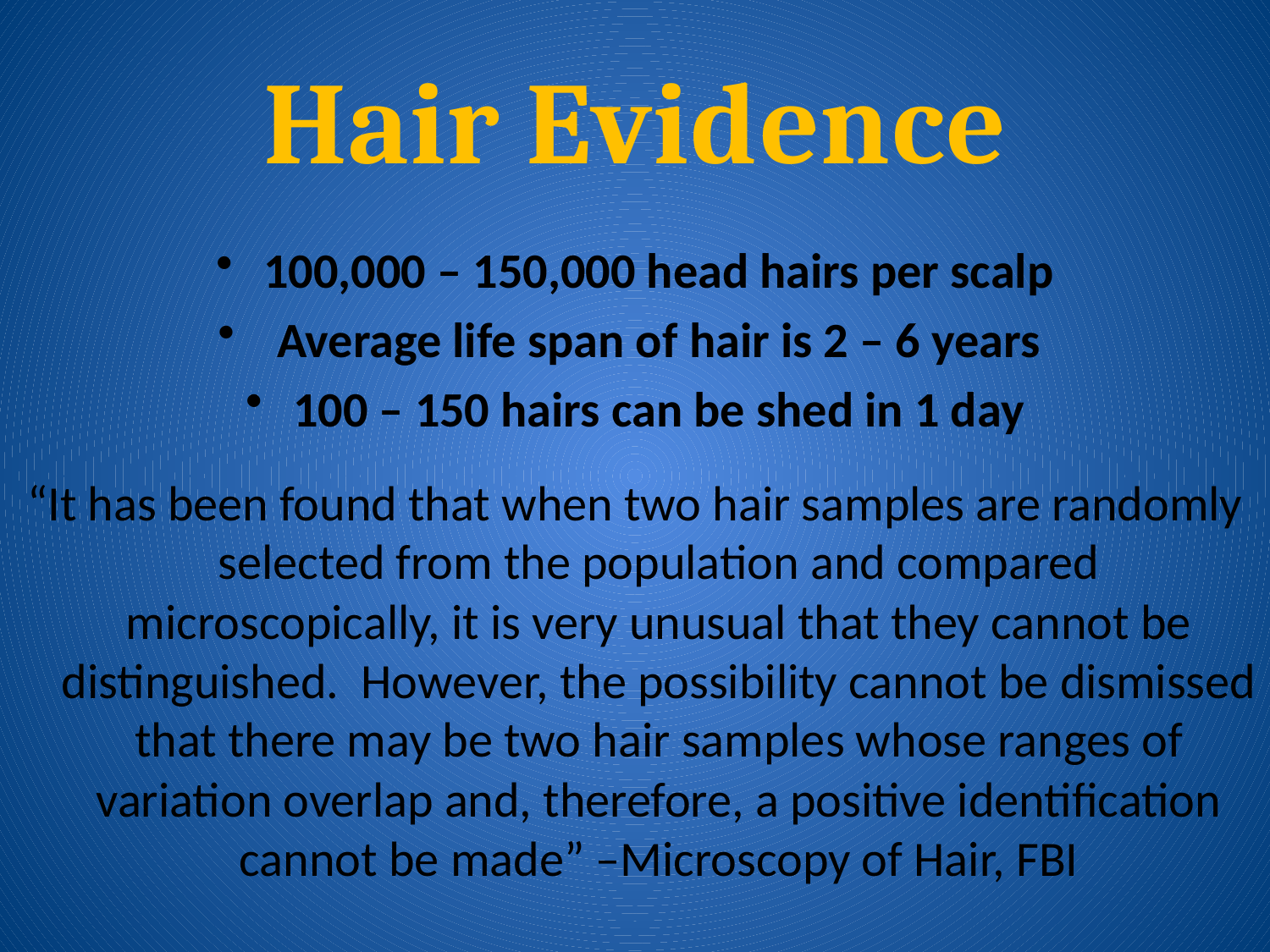

# Hair Evidence
100,000 – 150,000 head hairs per scalp
 Average life span of hair is 2 – 6 years
100 – 150 hairs can be shed in 1 day

“It has been found that when two hair samples are randomly selected from the population and compared microscopically, it is very unusual that they cannot be distinguished.  However, the possibility cannot be dismissed that there may be two hair samples whose ranges of variation overlap and, therefore, a positive identification cannot be made” –Microscopy of Hair, FBI